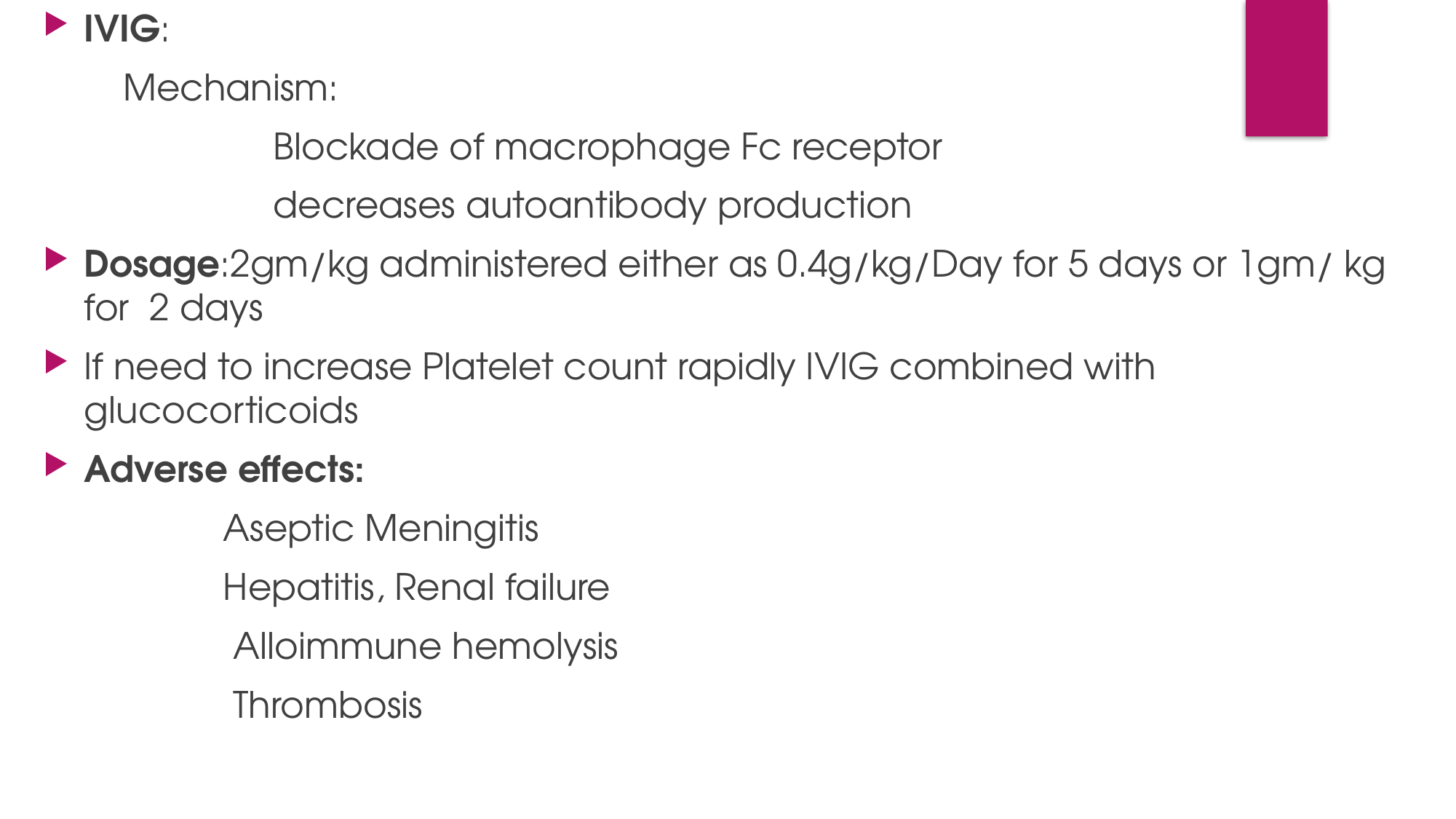

IVIG:
        Mechanism:
                       Blockade of macrophage Fc receptor
                       decreases autoantibody production
Dosage:2gm/kg administered either as 0.4g/kg/Day for 5 days or 1gm/ kg for  2 days
If need to increase Platelet count rapidly IVIG combined with glucocorticoids
Adverse effects:
                  Aseptic Meningitis
                  Hepatitis, Renal failure
                   Alloimmune hemolysis
                   Thrombosis